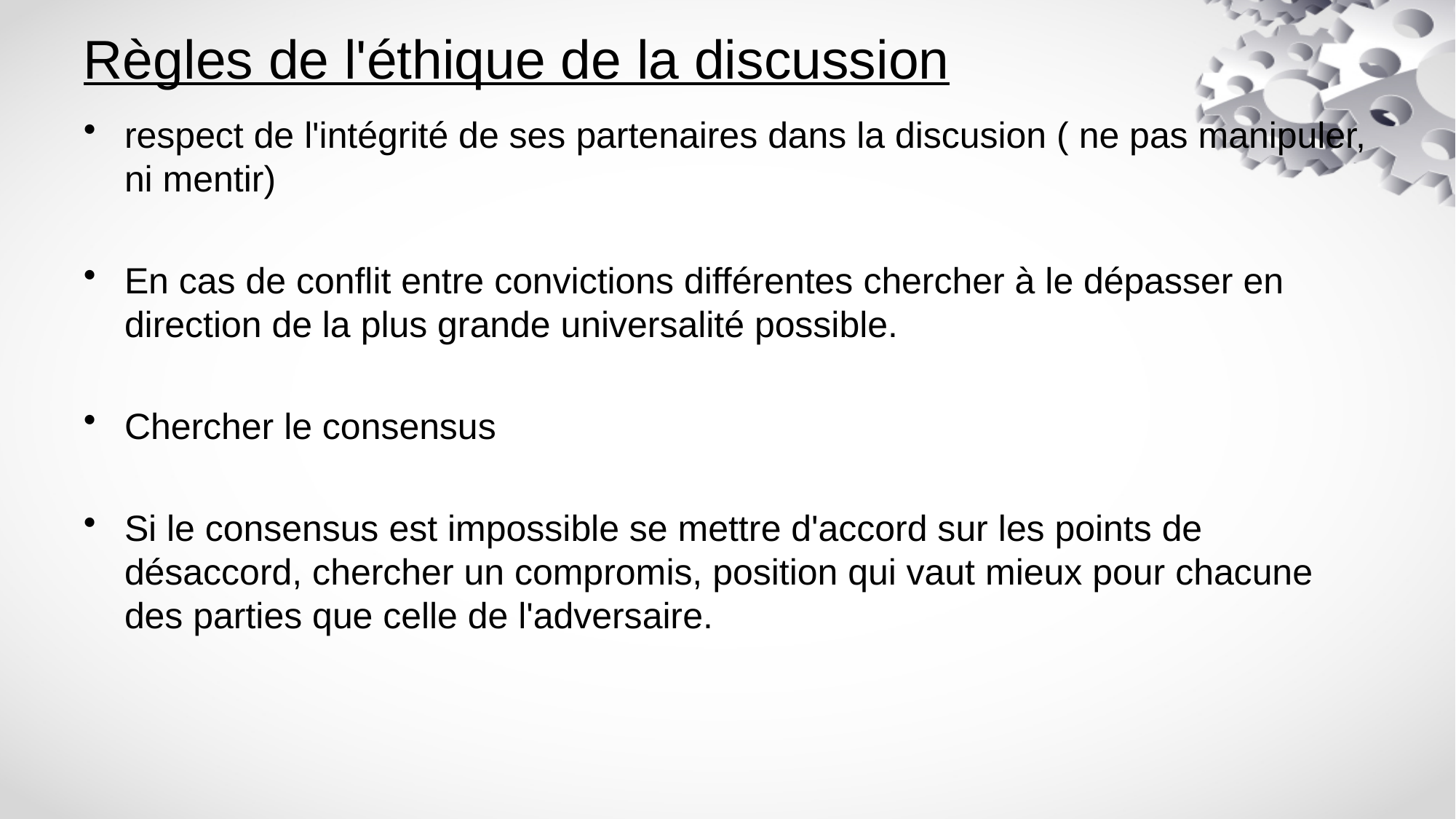

# Règles de l'éthique de la discussion
respect de l'intégrité de ses partenaires dans la discusion ( ne pas manipuler, ni mentir)

En cas de conflit entre convictions différentes chercher à le dépasser en direction de la plus grande universalité possible.

Chercher le consensus

Si le consensus est impossible se mettre d'accord sur les points de désaccord, chercher un compromis, position qui vaut mieux pour chacune des parties que celle de l'adversaire.